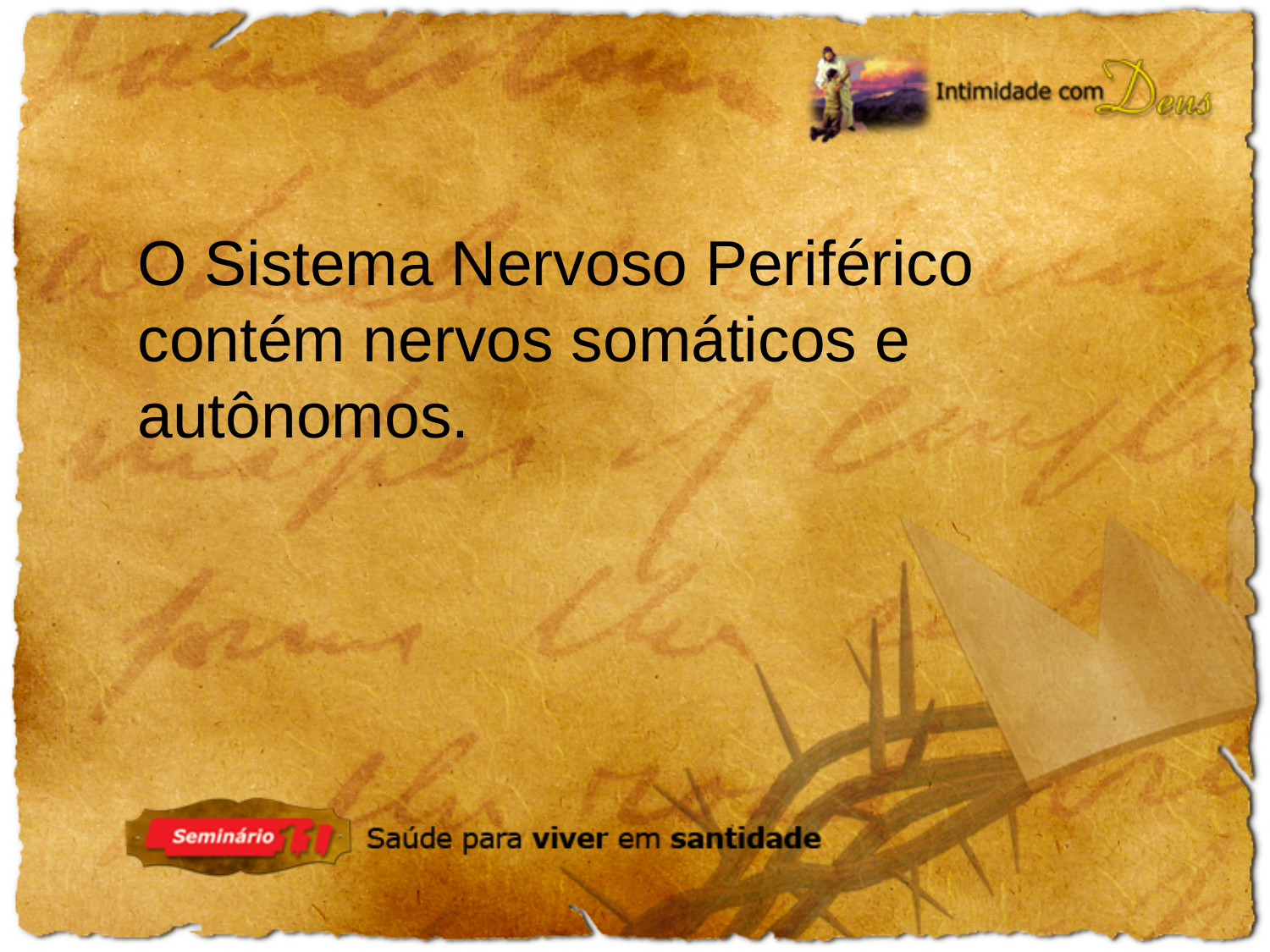

O Sistema Nervoso Periférico contém nervos somáticos e autônomos.